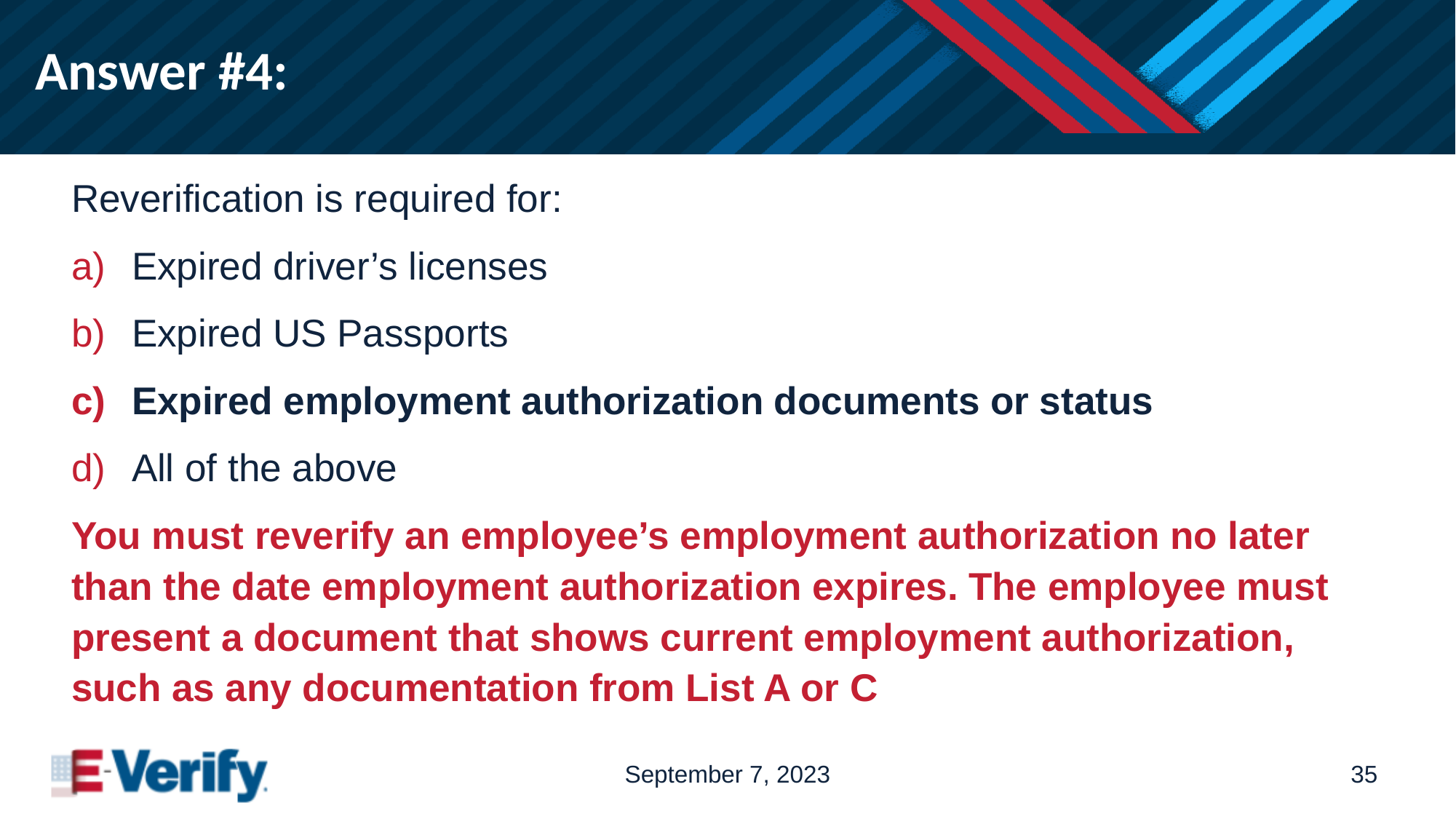

# Answer #4:
Reverification is required for:
Expired driver’s licenses
Expired US Passports
Expired employment authorization documents or status
All of the above
You must reverify an employee’s employment authorization no later than the date employment authorization expires. The employee must present a document that shows current employment authorization, such as any documentation from List A or C